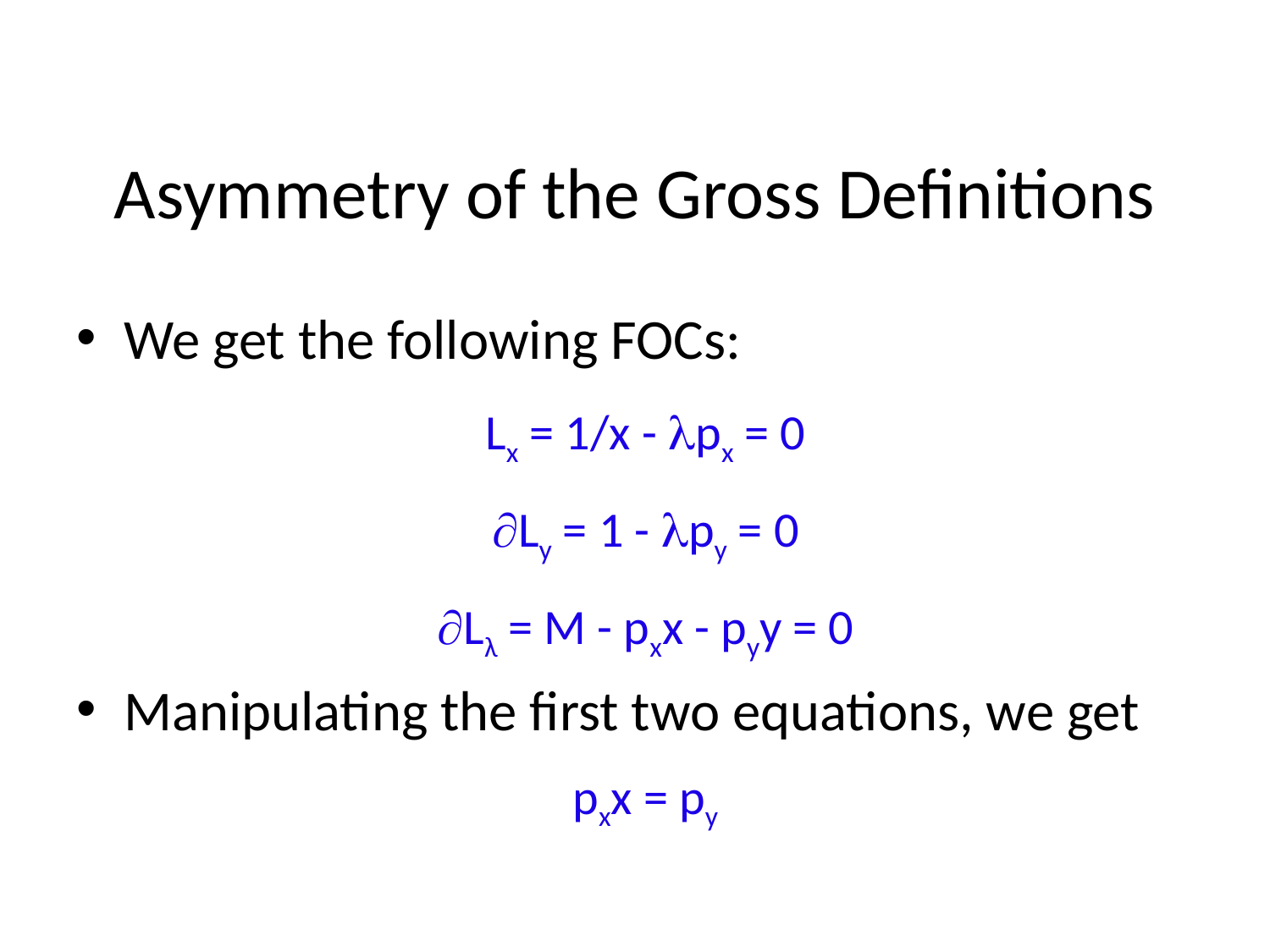

# Asymmetry of the Gross Definitions
We get the following FOCs:
Lx = 1/x - λpx = 0
∂Ly = 1 - λpy = 0
∂Lλ = M - pxx - pyy = 0
Manipulating the first two equations, we get
pxx = py